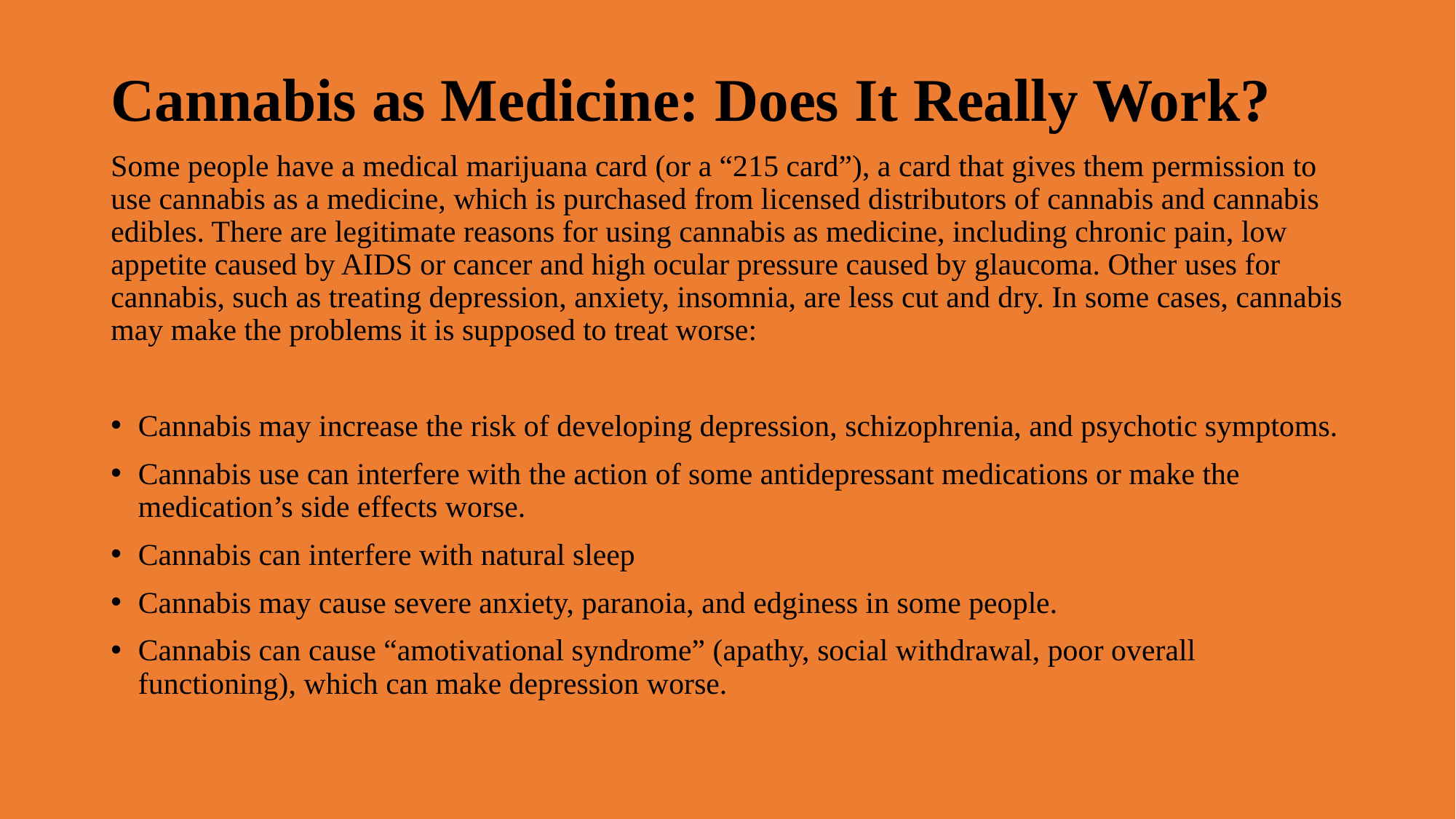

# Cannabis as Medicine: Does It Really Work?
Some people have a medical marijuana card (or a “215 card”), a card that gives them permission to use cannabis as a medicine, which is purchased from licensed distributors of cannabis and cannabis edibles. There are legitimate reasons for using cannabis as medicine, including chronic pain, low appetite caused by AIDS or cancer and high ocular pressure caused by glaucoma. Other uses for cannabis, such as treating depression, anxiety, insomnia, are less cut and dry. In some cases, cannabis may make the problems it is supposed to treat worse:

Cannabis may increase the risk of developing depression, schizophrenia, and psychotic symptoms.
Cannabis use can interfere with the action of some antidepressant medications or make the medication’s side effects worse.
Cannabis can interfere with natural sleep
Cannabis may cause severe anxiety, paranoia, and edginess in some people.
Cannabis can cause “amotivational syndrome” (apathy, social withdrawal, poor overall functioning), which can make depression worse.